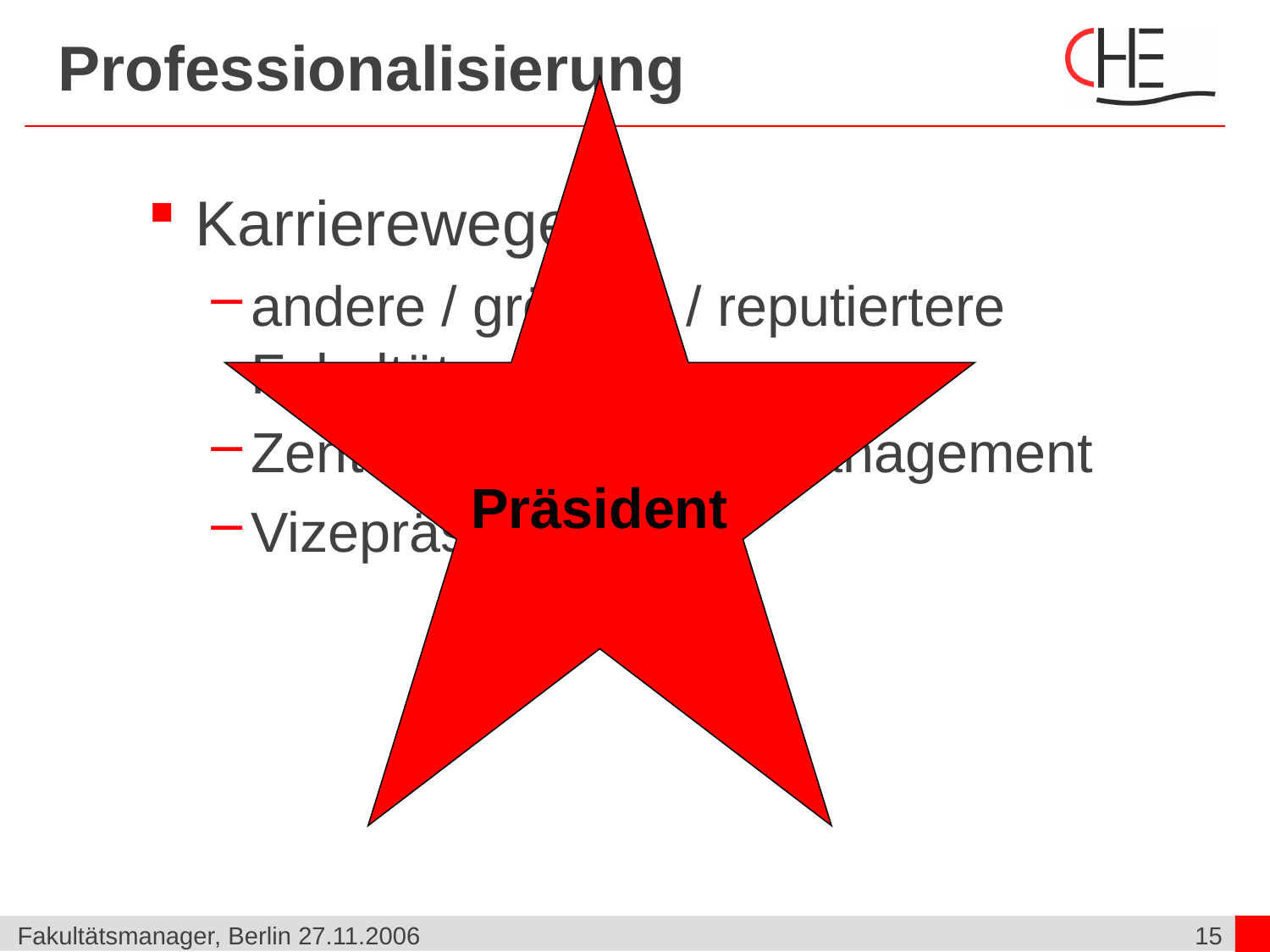

# Professionalisierung
Präsident
Karrierewege
andere / größere / reputiertere Fakultät
Zentralverwaltung / -management
Vizepräsident

Fakultätsmanager, Berlin 27.11.2006
15